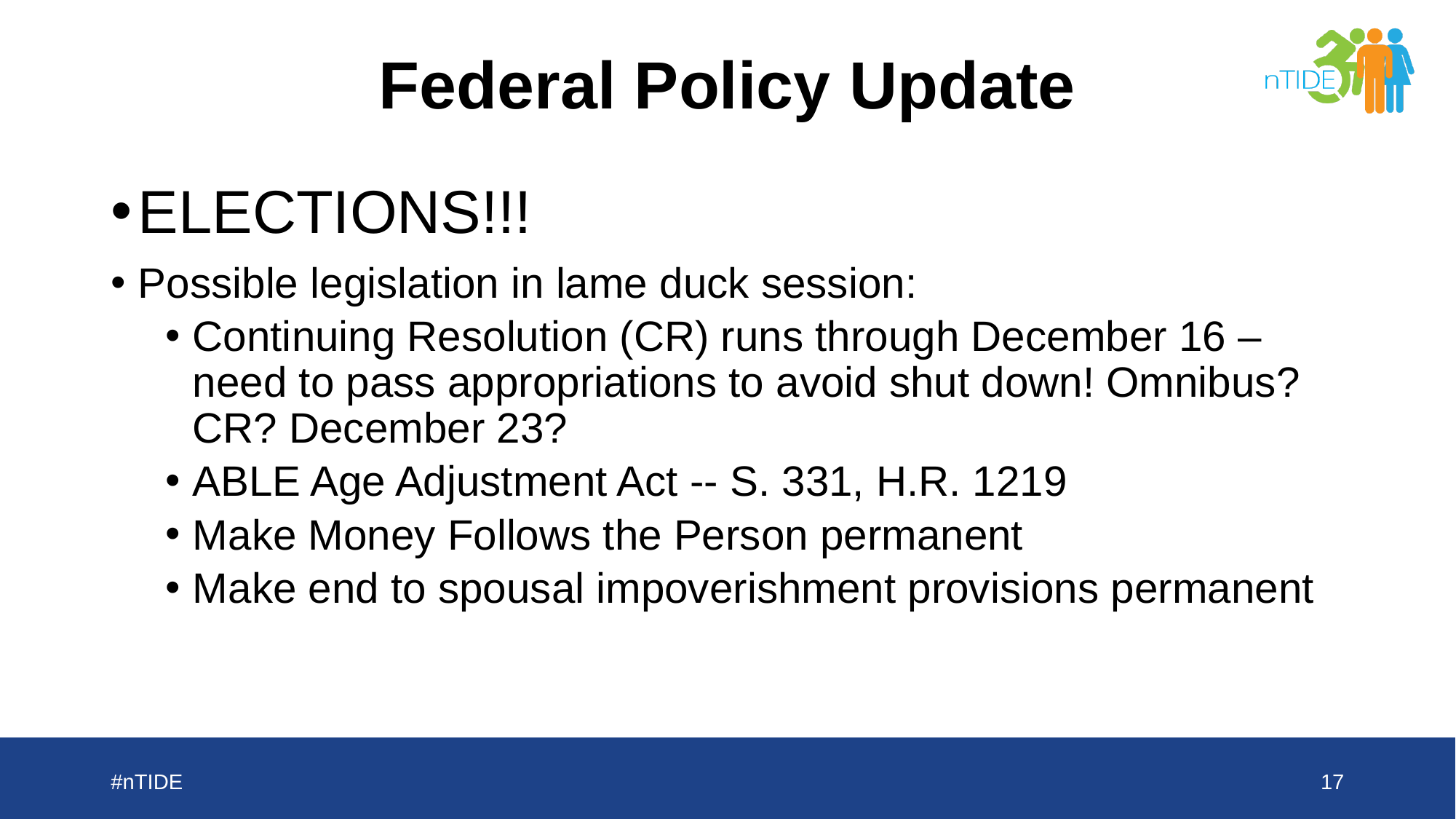

# Federal Policy Update
ELECTIONS!!!
Possible legislation in lame duck session:
Continuing Resolution (CR) runs through December 16 – need to pass appropriations to avoid shut down! Omnibus? CR? December 23?
ABLE Age Adjustment Act -- S. 331, H.R. 1219
Make Money Follows the Person permanent
Make end to spousal impoverishment provisions permanent

#nTIDE
17